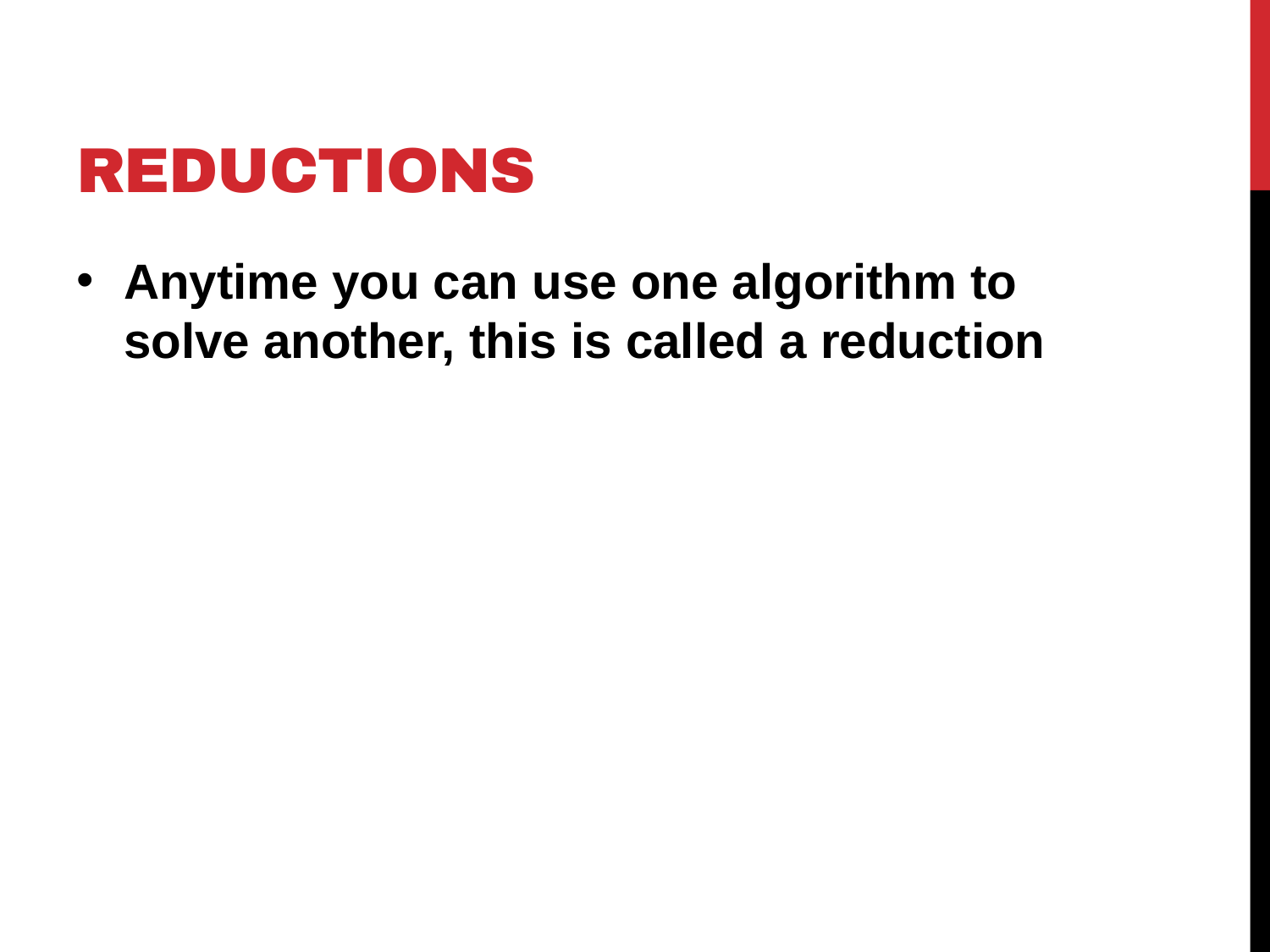

# Reductions
Anytime you can use one algorithm to solve another, this is called a reduction